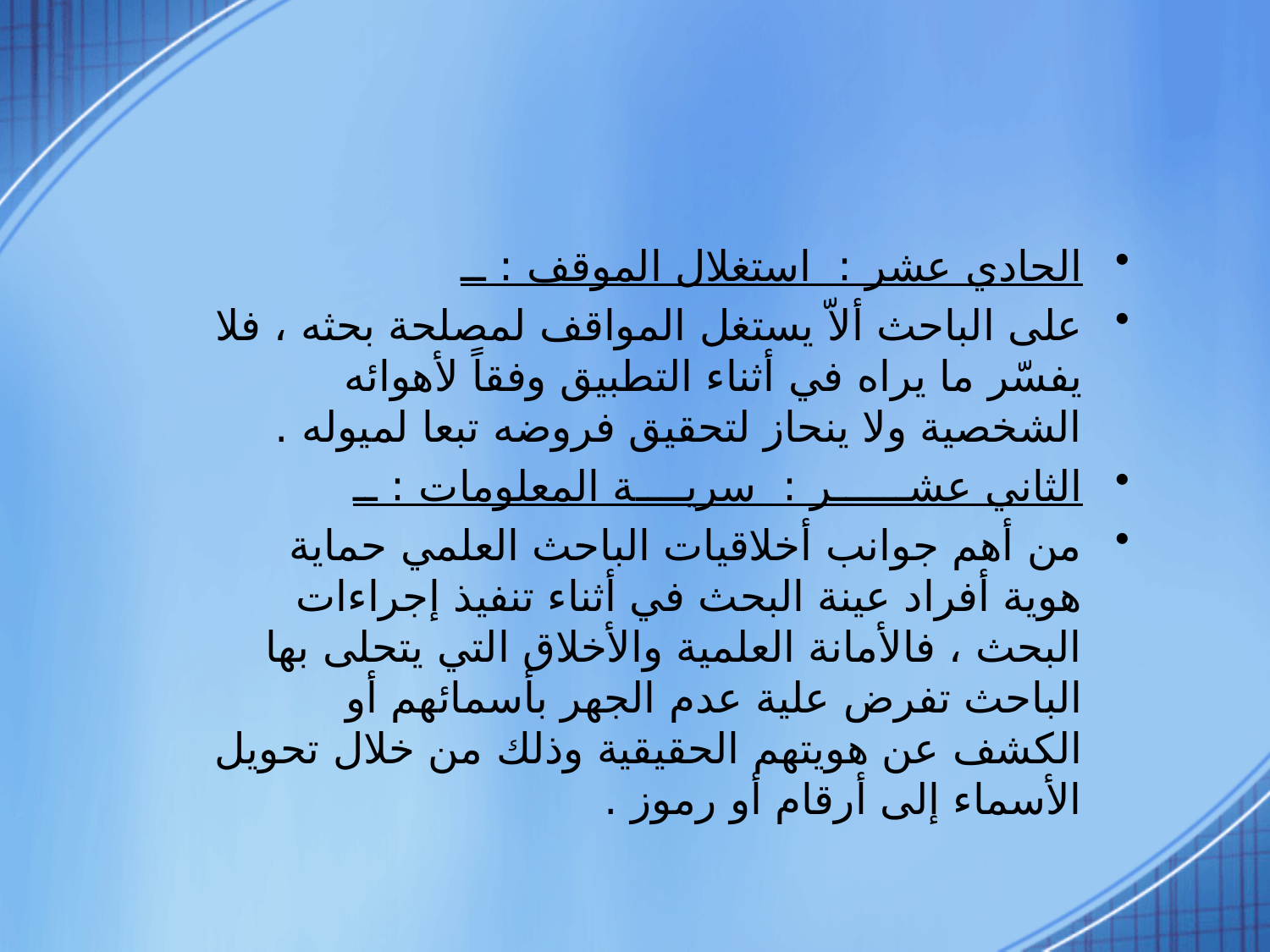

الحادي عشر :  استغلال الموقف : ــ
على الباحث ألاّ يستغل المواقف لمصلحة بحثه ، فلا يفسّر ما يراه في أثناء التطبيق وفقاً لأهوائه الشخصية ولا ينحاز لتحقيق فروضه تبعا لميوله .
الثاني عشــــــر :  سريــــة المعلومات : ــ
من أهم جوانب أخلاقيات الباحث العلمي حماية هوية أفراد عينة البحث في أثناء تنفيذ إجراءات البحث ، فالأمانة العلمية والأخلاق التي يتحلى بها الباحث تفرض علية عدم الجهر بأسمائهم أو الكشف عن هويتهم الحقيقية وذلك من خلال تحويل الأسماء إلى أرقام أو رموز .